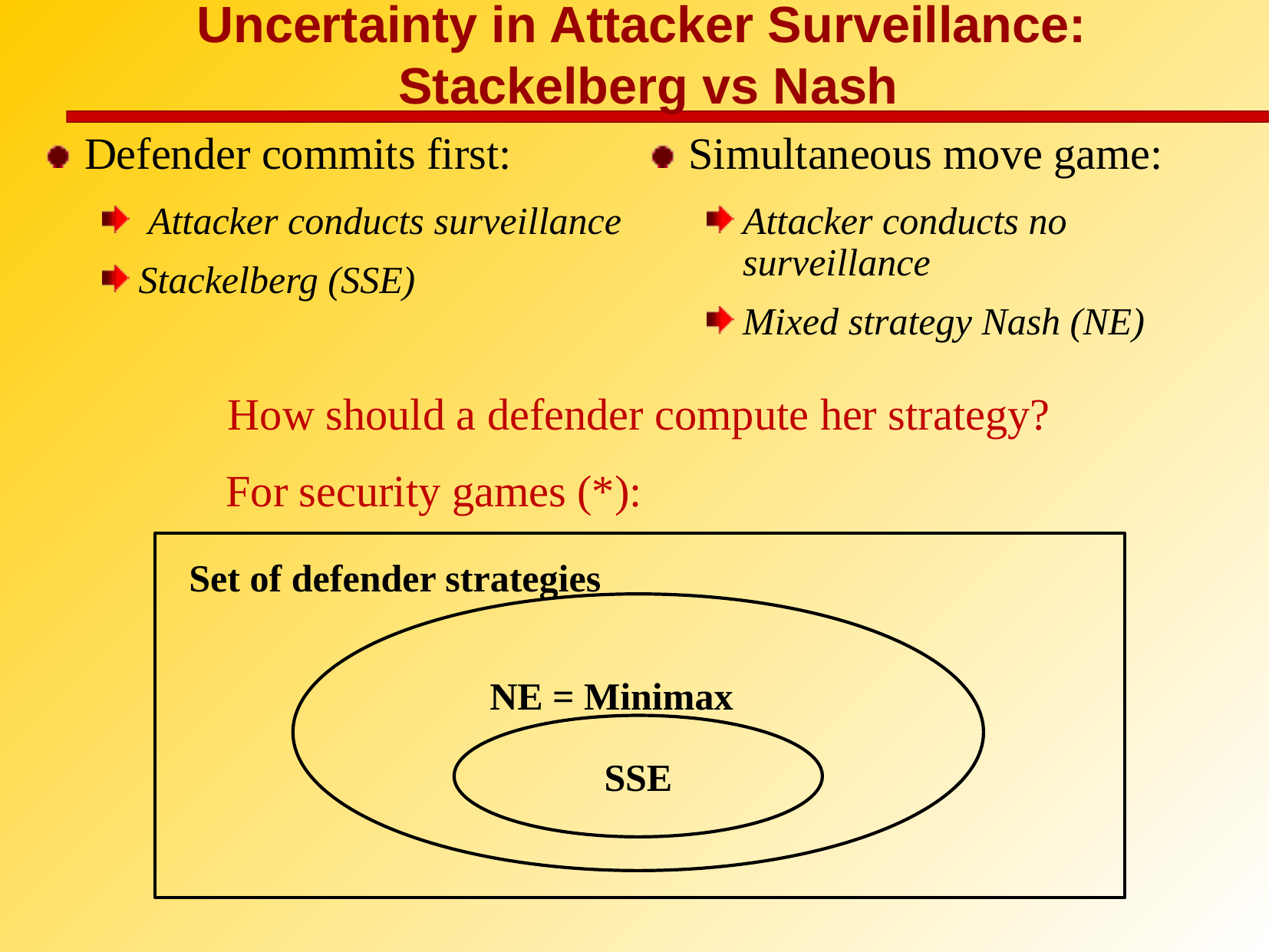

# Uncertainty in Attacker Surveillance: Stackelberg vs Nash
Defender commits first:
 Attacker conducts surveillance
Stackelberg (SSE)

Simultaneous move game:
Attacker conducts no surveillance
Mixed strategy Nash (NE)

How should a defender compute her strategy?
For security games (*):

Set of defender strategies

NE = Minimax
SSE